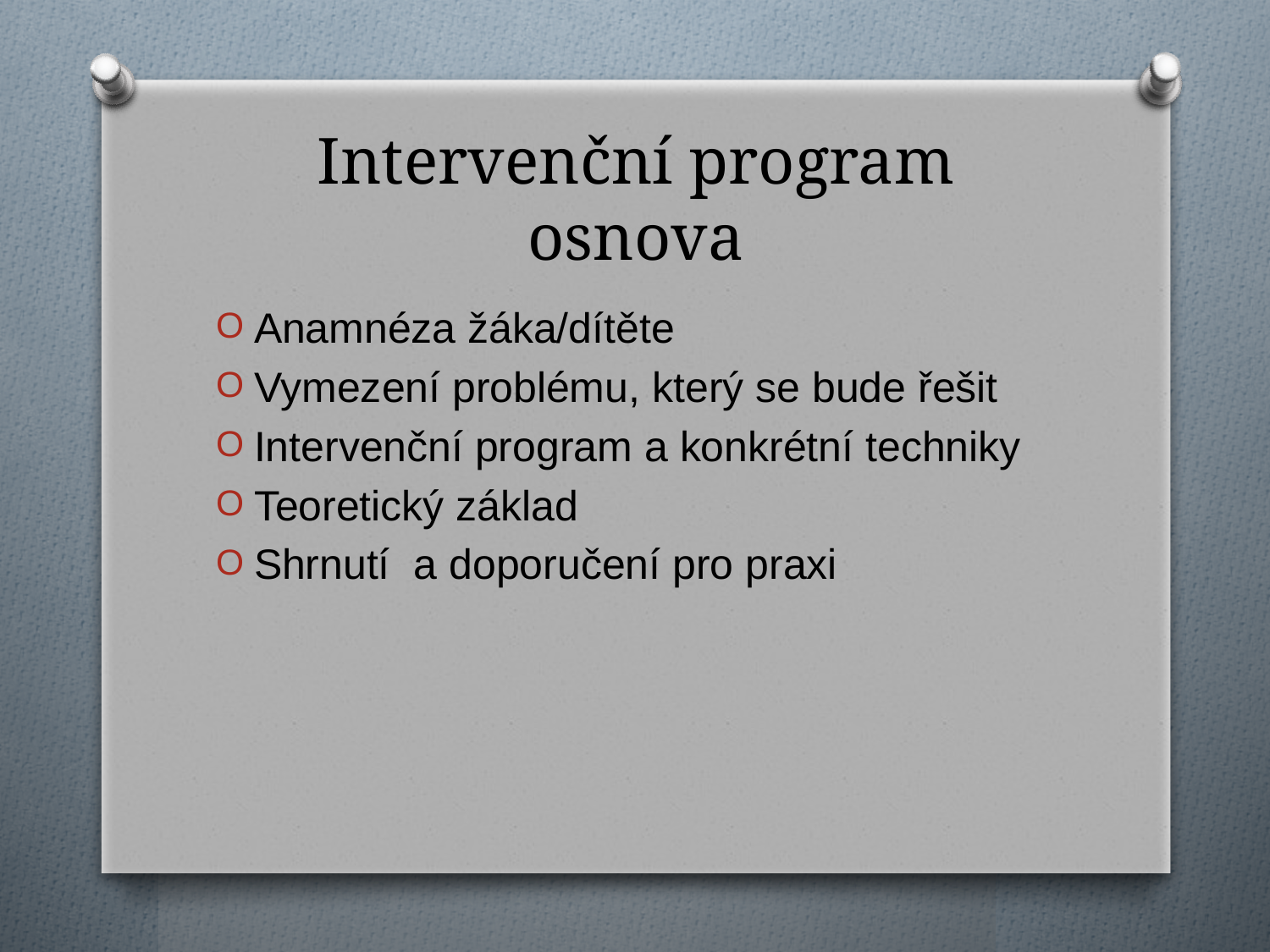

# Intervenční program osnova
Anamnéza žáka/dítěte
Vymezení problému, který se bude řešit
Intervenční program a konkrétní techniky
Teoretický základ
Shrnutí  a doporučení pro praxi